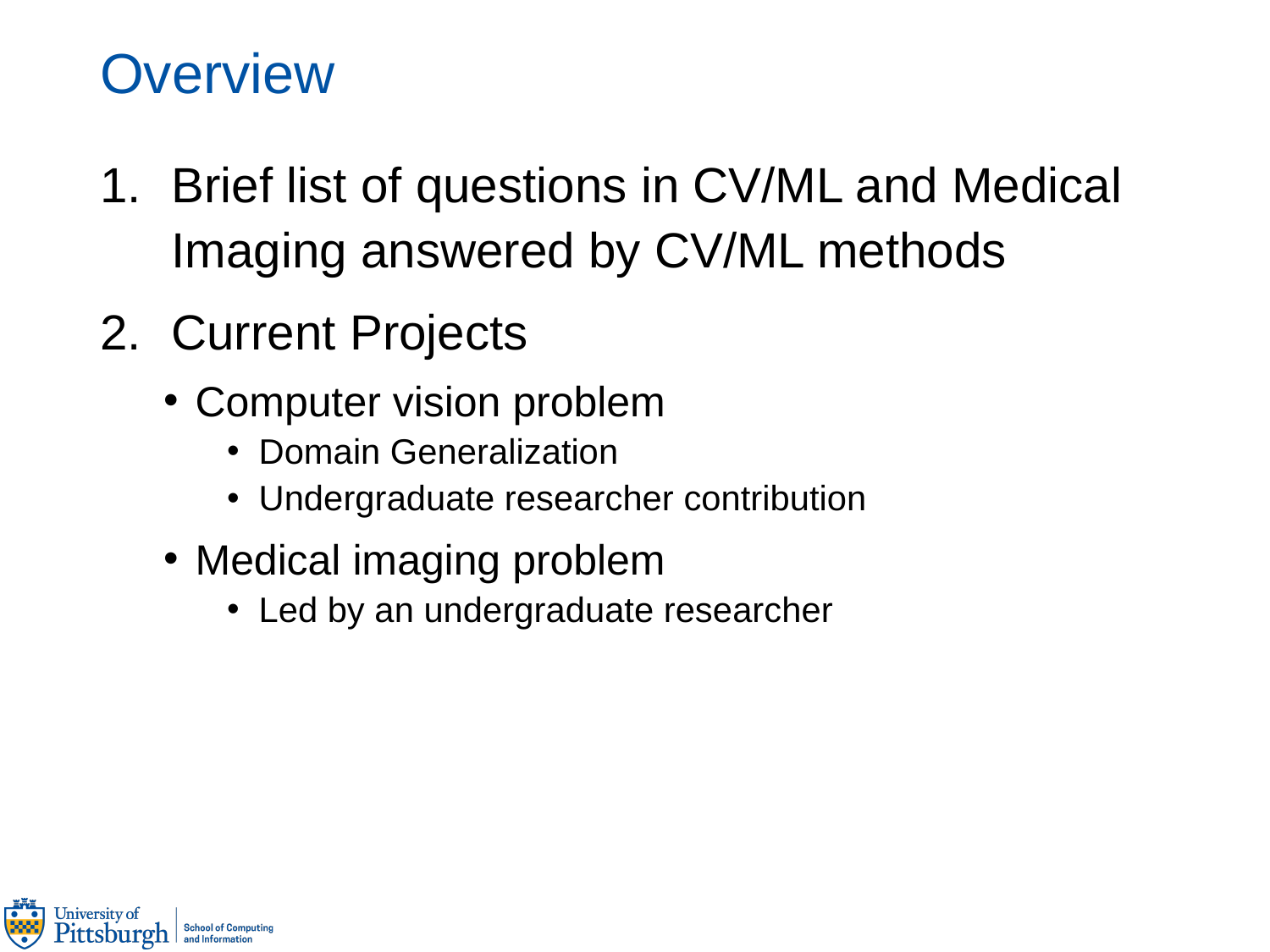

# Overview
Brief list of questions in CV/ML and Medical Imaging answered by CV/ML methods
Current Projects
Computer vision problem
Domain Generalization
Undergraduate researcher contribution
Medical imaging problem
Led by an undergraduate researcher